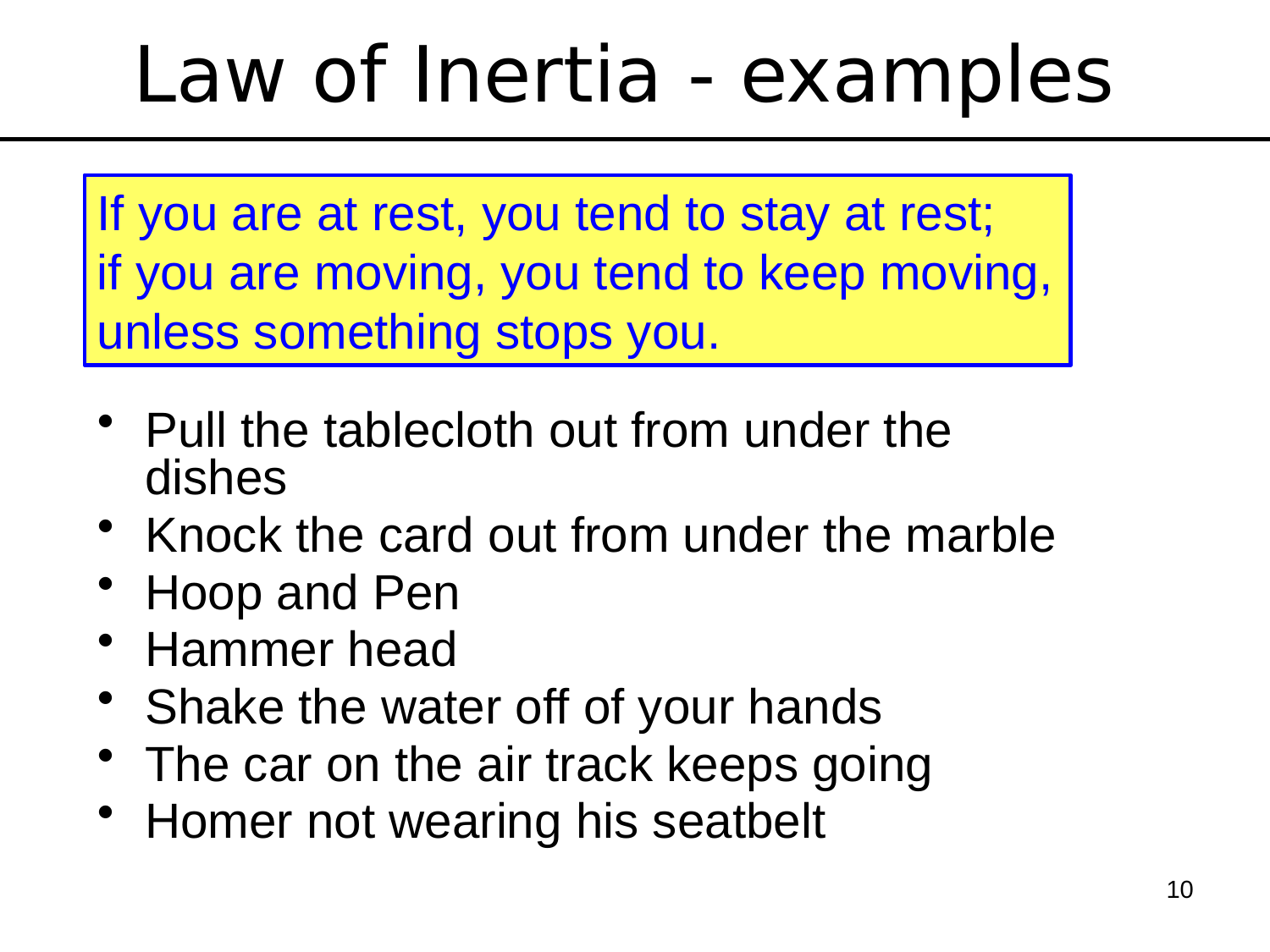

# Law of Inertia - examples
If you are at rest, you tend to stay at rest;
if you are moving, you tend to keep moving, unless something stops you.
Pull the tablecloth out from under the dishes
Knock the card out from under the marble
Hoop and Pen
Hammer head
Shake the water off of your hands
The car on the air track keeps going
Homer not wearing his seatbelt

10